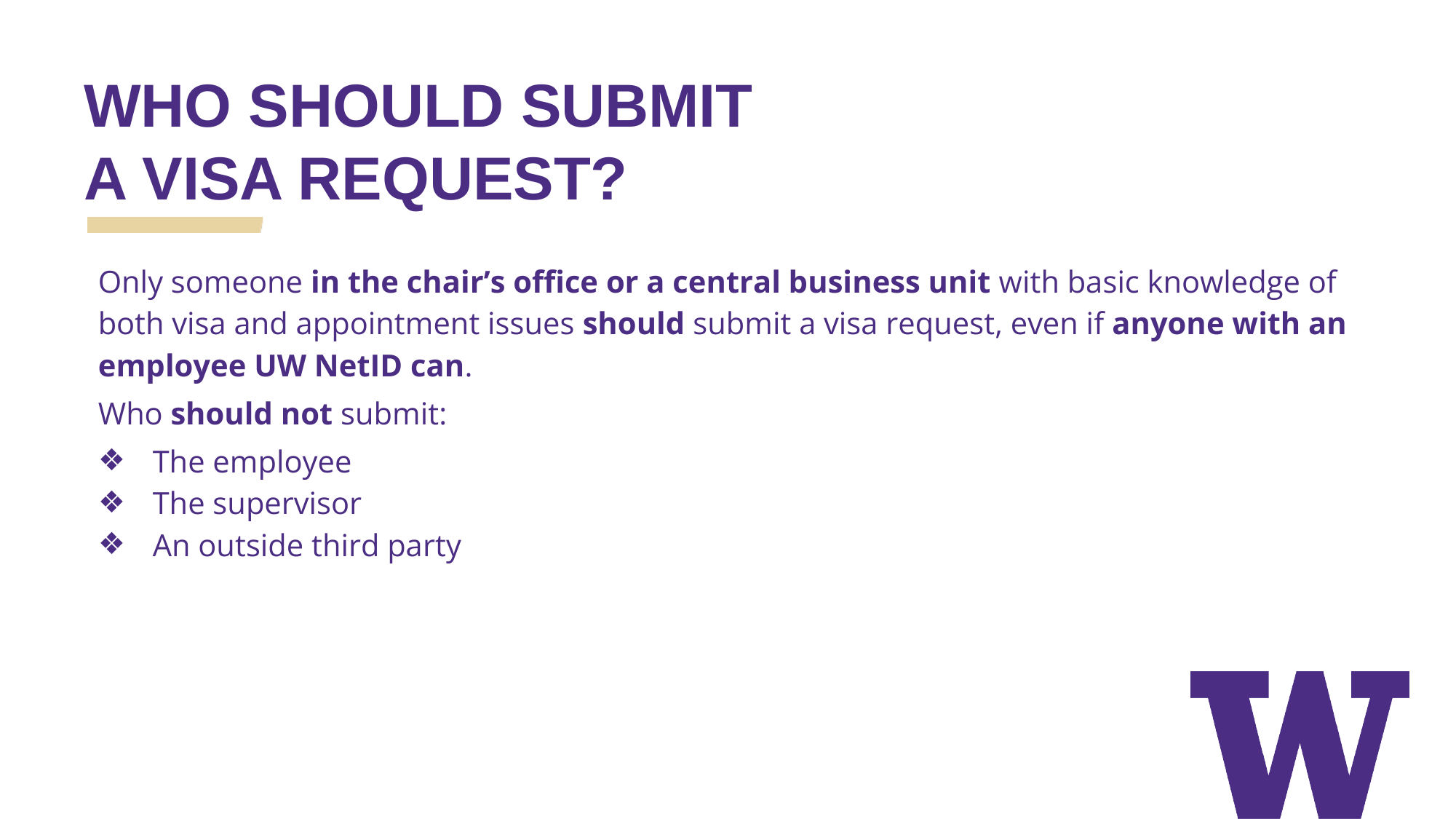

# WHO SHOULD SUBMIT A VISA REQUEST?
Only someone in the chair’s office or a central business unit with basic knowledge of both visa and appointment issues should submit a visa request, even if anyone with an employee UW NetID can.
Who should not submit:
The employee
The supervisor
An outside third party